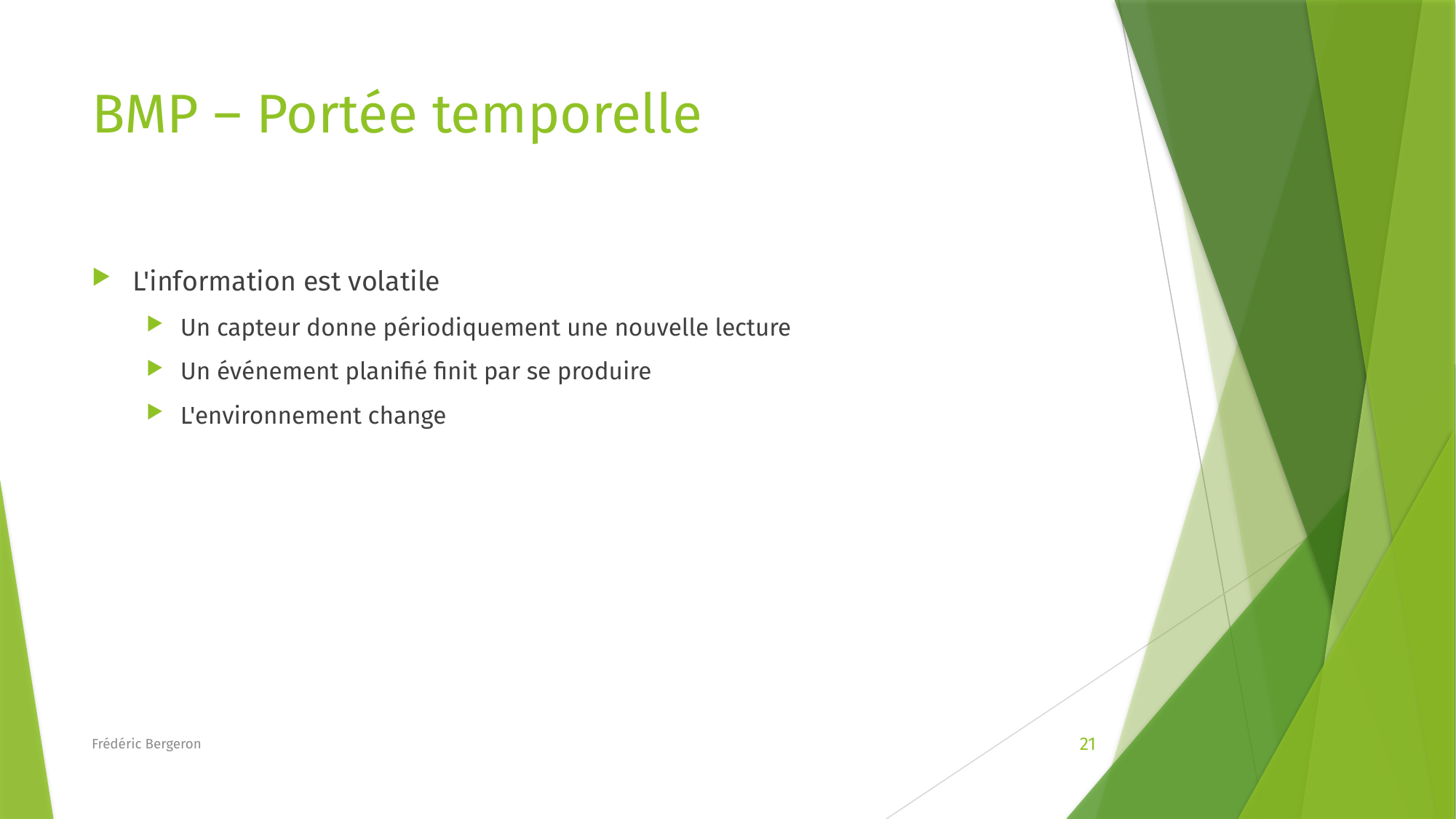

# BMP – Portée temporelle
L'information est volatile
Un capteur donne périodiquement une nouvelle lecture
Un événement planifié finit par se produire
L'environnement change

Frédéric Bergeron
21